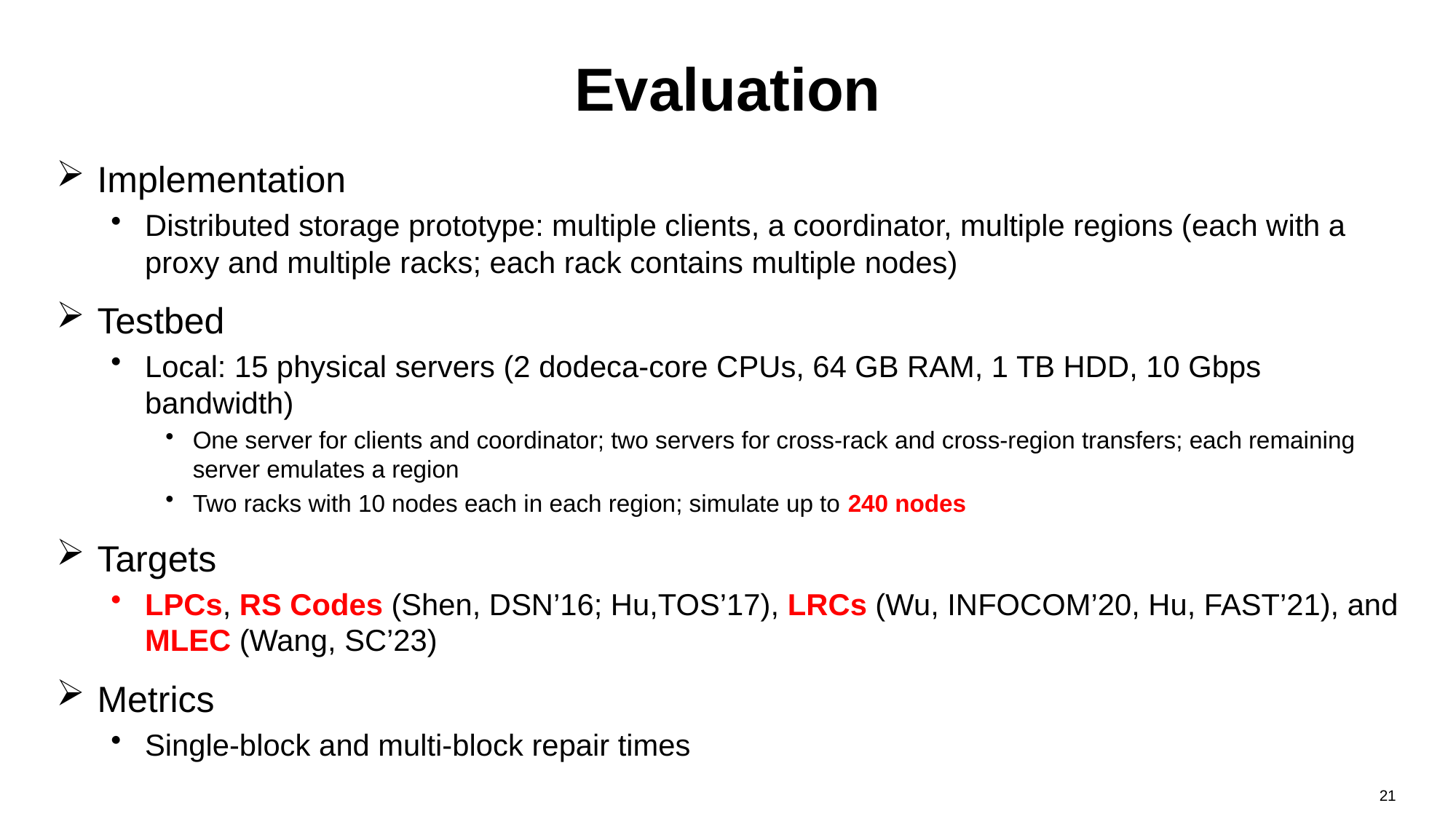

# Evaluation
Implementation
Distributed storage prototype: multiple clients, a coordinator, multiple regions (each with a proxy and multiple racks; each rack contains multiple nodes)
Testbed
Local: 15 physical servers (2 dodeca-core CPUs, 64 GB RAM, 1 TB HDD, 10 Gbps bandwidth)
One server for clients and coordinator; two servers for cross-rack and cross-region transfers; each remaining server emulates a region
Two racks with 10 nodes each in each region; simulate up to 240 nodes
Targets
LPCs, RS Codes (Shen, DSN’16; Hu,TOS’17), LRCs (Wu, INFOCOM’20, Hu, FAST’21), and MLEC (Wang, SC’23)
Metrics
Single-block and multi-block repair times

21